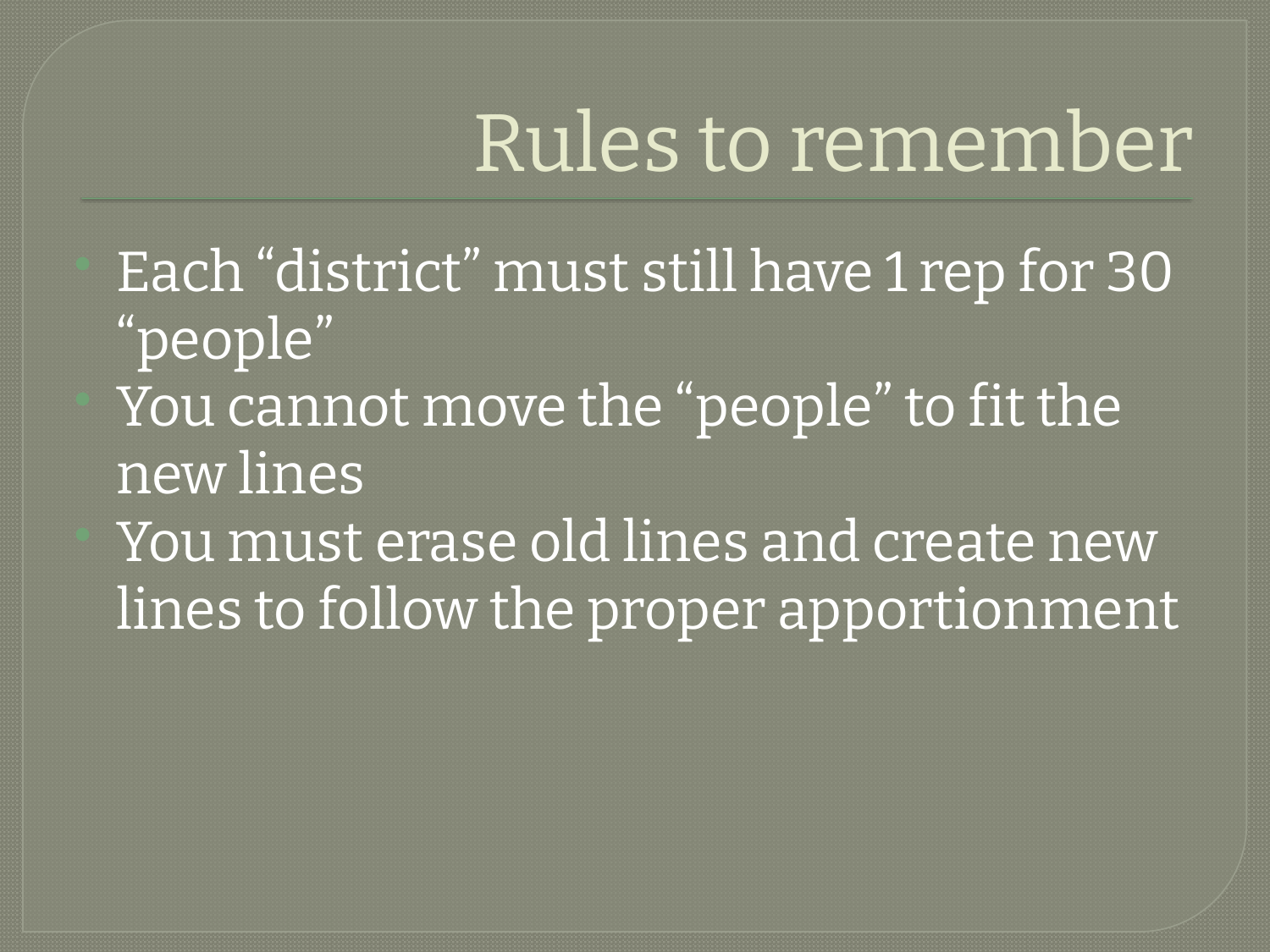

# Rules to remember
Each “district” must still have 1 rep for 30 “people”
You cannot move the “people” to fit the new lines
You must erase old lines and create new lines to follow the proper apportionment